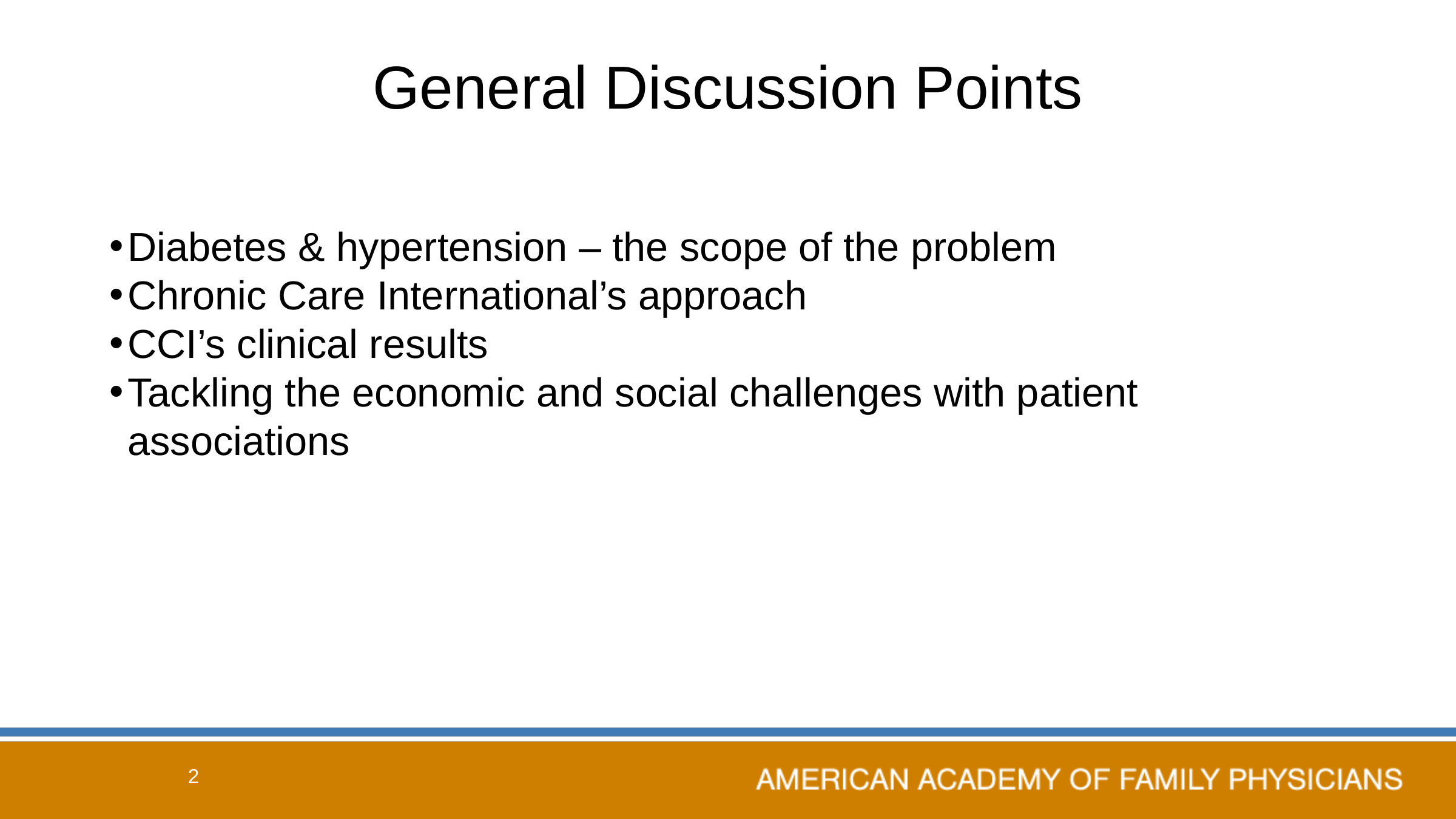

# General Discussion Points
Diabetes & hypertension – the scope of the problem
Chronic Care International’s approach
CCI’s clinical results
Tackling the economic and social challenges with patient associations

2